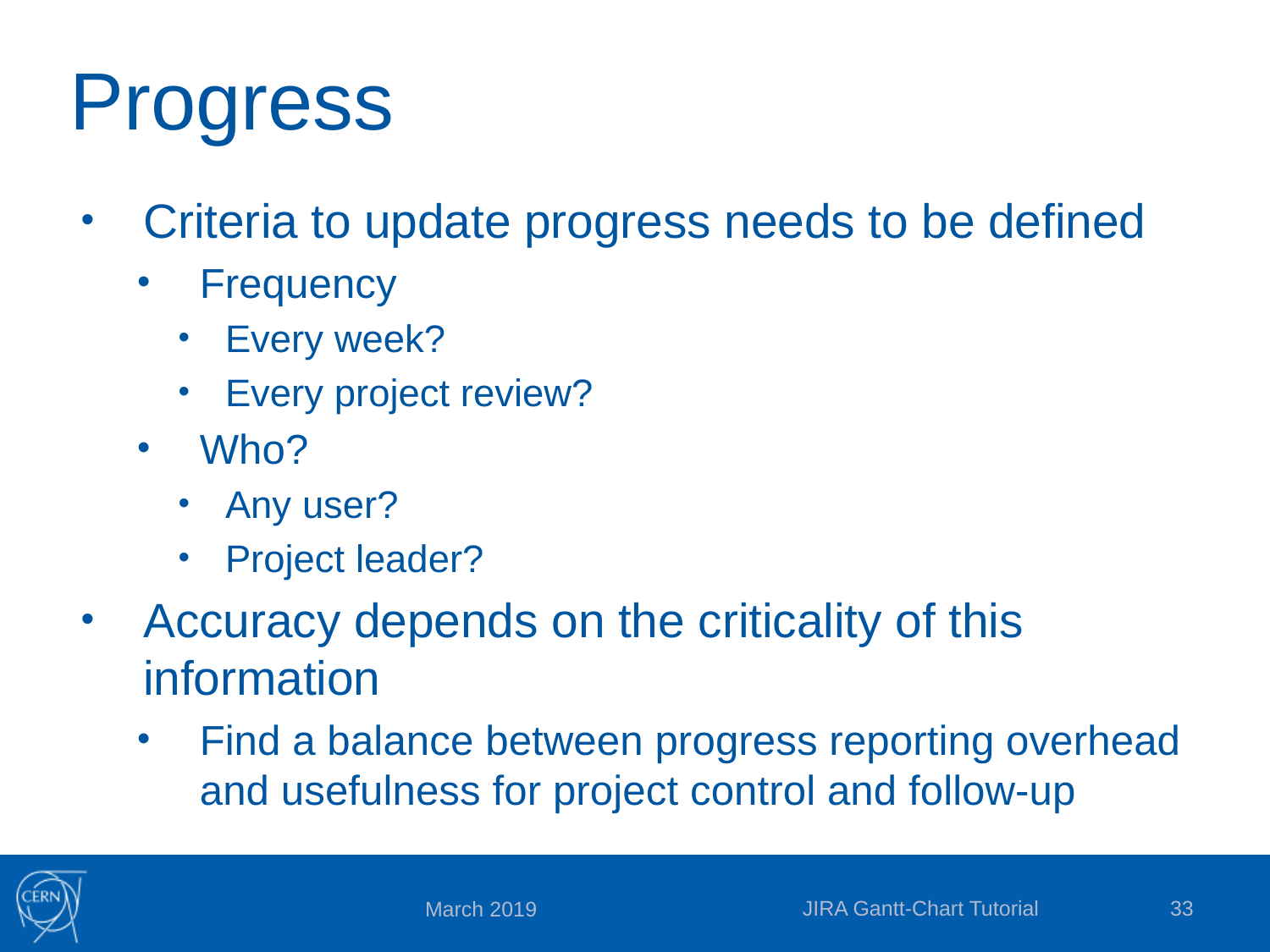

# Progress
Criteria to update progress needs to be defined
Frequency
Every week?
Every project review?
Who?
Any user?
Project leader?
Accuracy depends on the criticality of this information
Find a balance between progress reporting overhead and usefulness for project control and follow-up
JIRA Gantt-Chart Tutorial
33
March 2019